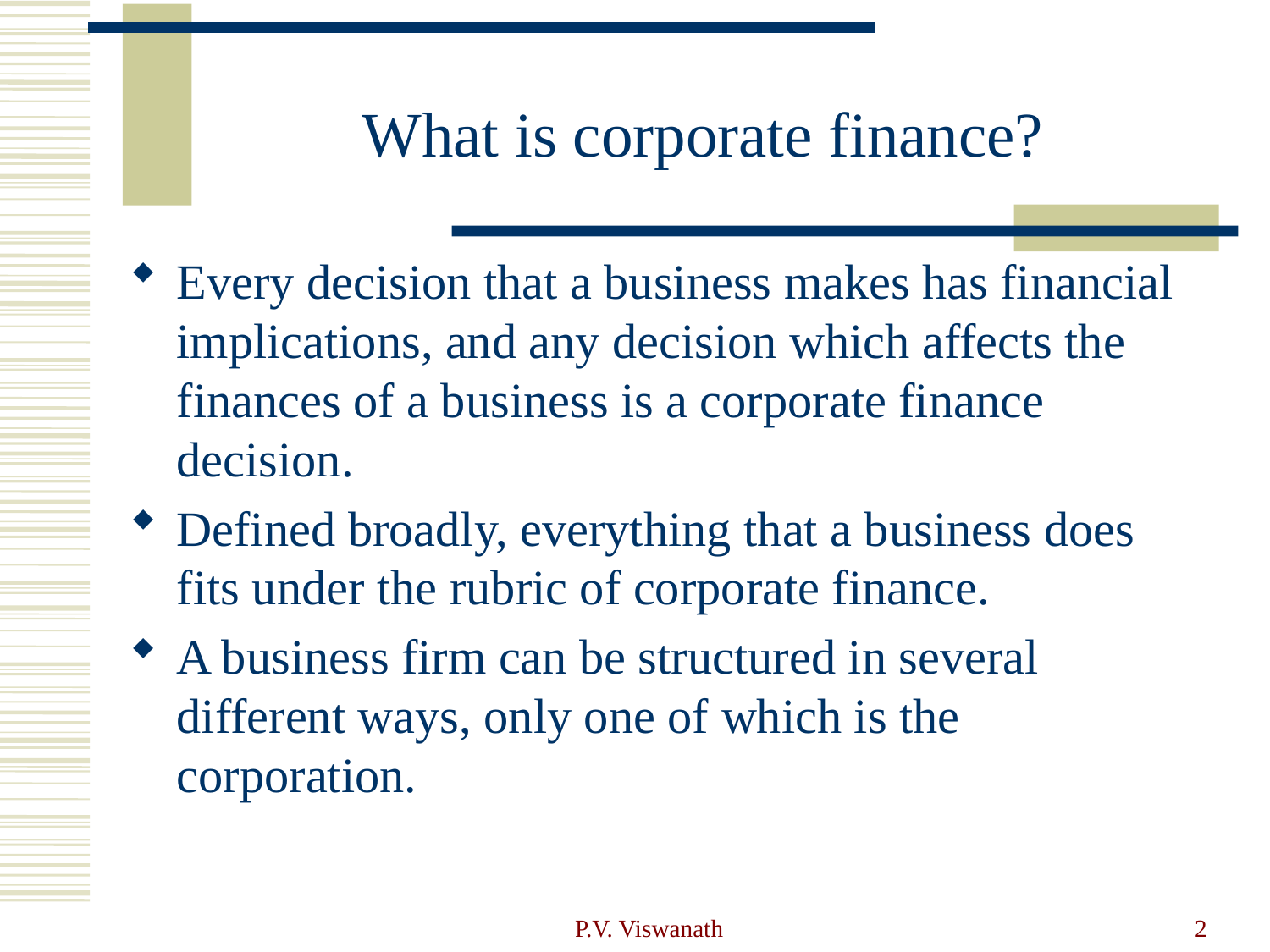

# What is corporate finance?
Every decision that a business makes has financial implications, and any decision which affects the finances of a business is a corporate finance decision.
Defined broadly, everything that a business does fits under the rubric of corporate finance.
A business firm can be structured in several different ways, only one of which is the corporation.
P.V. Viswanath
2